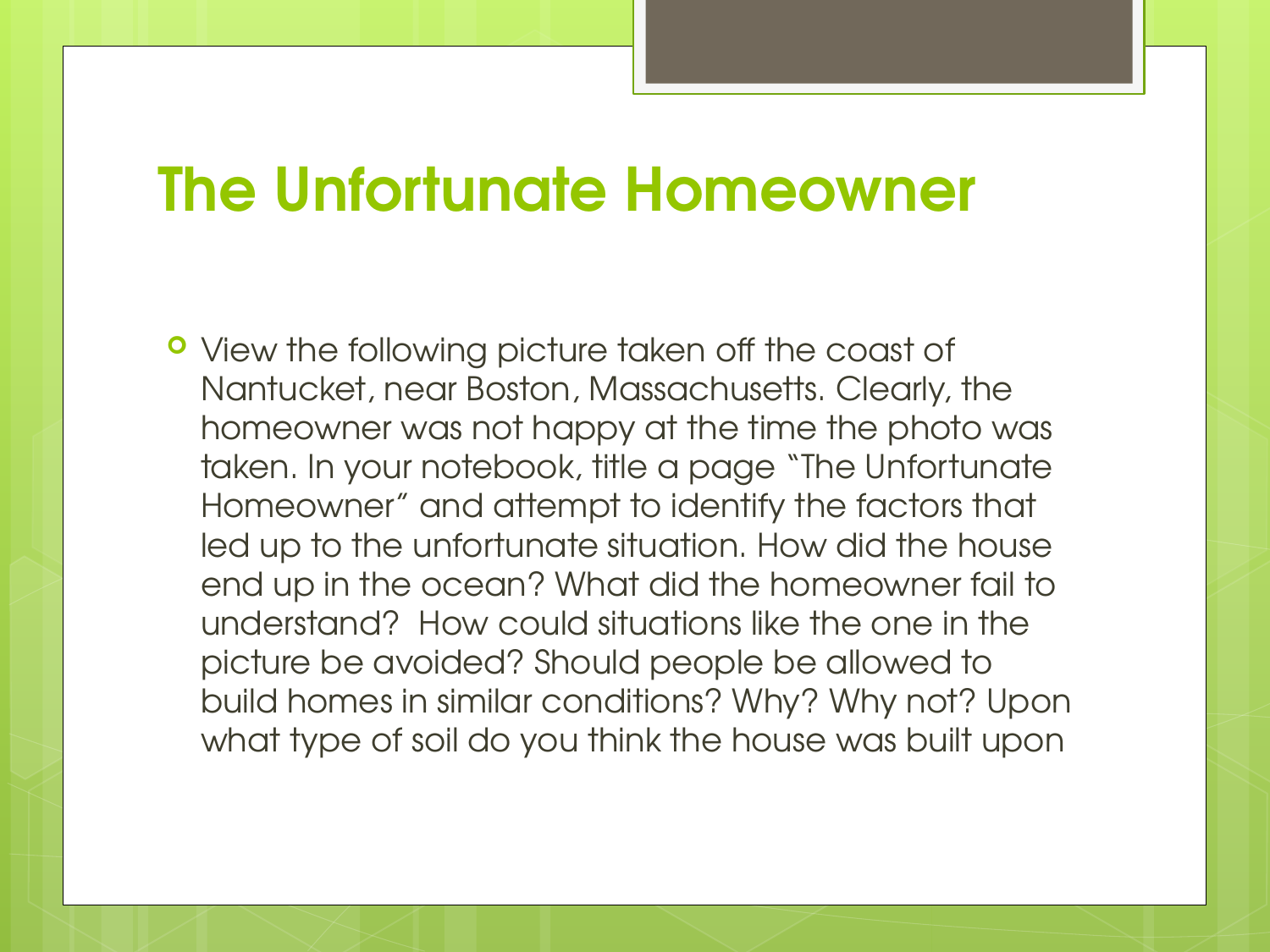

# The Unfortunate Homeowner
View the following picture taken off the coast of Nantucket, near Boston, Massachusetts. Clearly, the homeowner was not happy at the time the photo was taken. In your notebook, title a page “The Unfortunate Homeowner” and attempt to identify the factors that led up to the unfortunate situation. How did the house end up in the ocean? What did the homeowner fail to understand?  How could situations like the one in the picture be avoided? Should people be allowed to build homes in similar conditions? Why? Why not? Upon what type of soil do you think the house was built upon